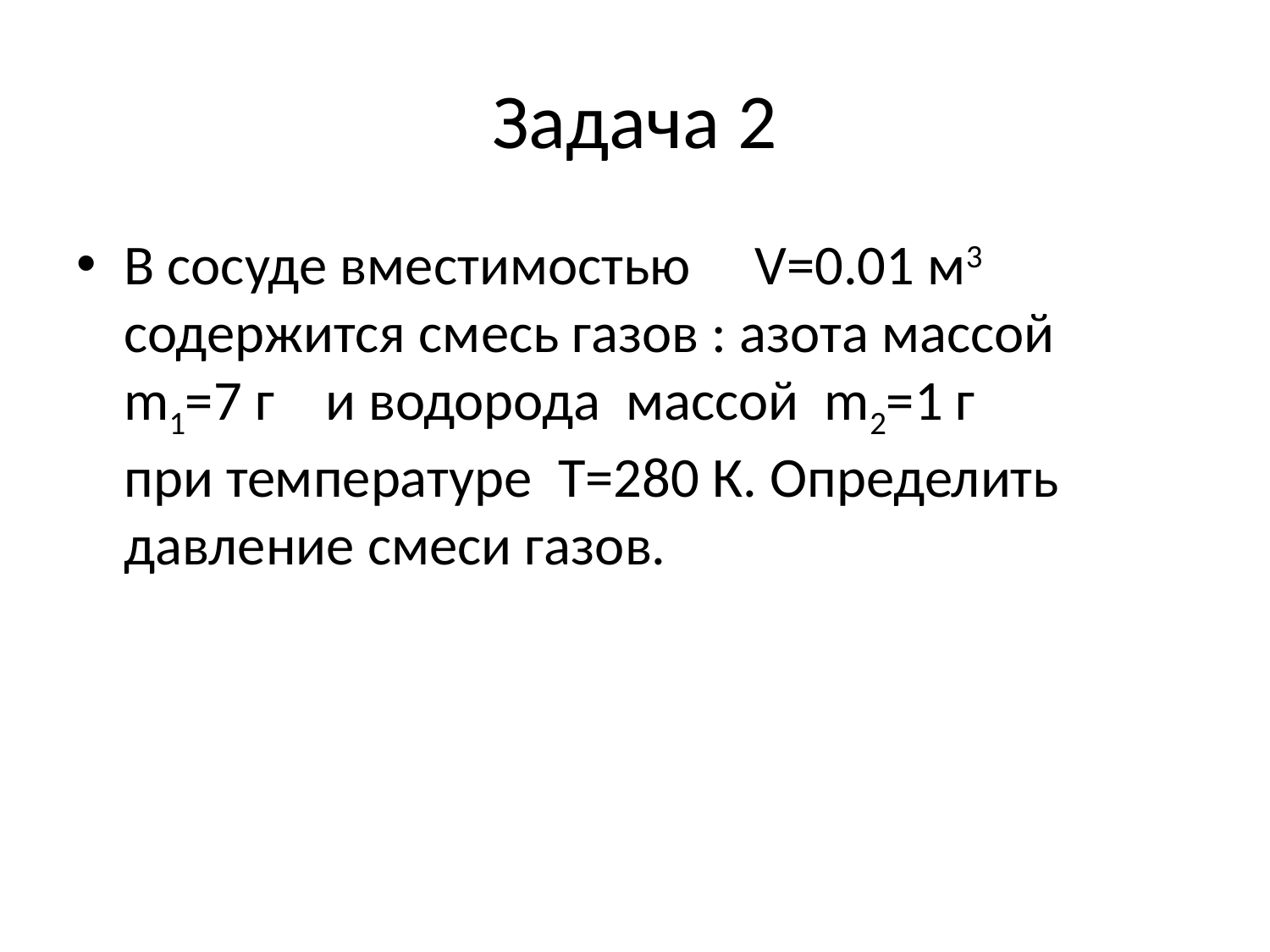

# Задача 2
В сосуде вместимостью     V=0.01 м3        содержится смесь газов : азота массой  m1=7 г    и водорода  массой  m2=1 г             при температуре  T=280 К. Определить давление смеси газов.